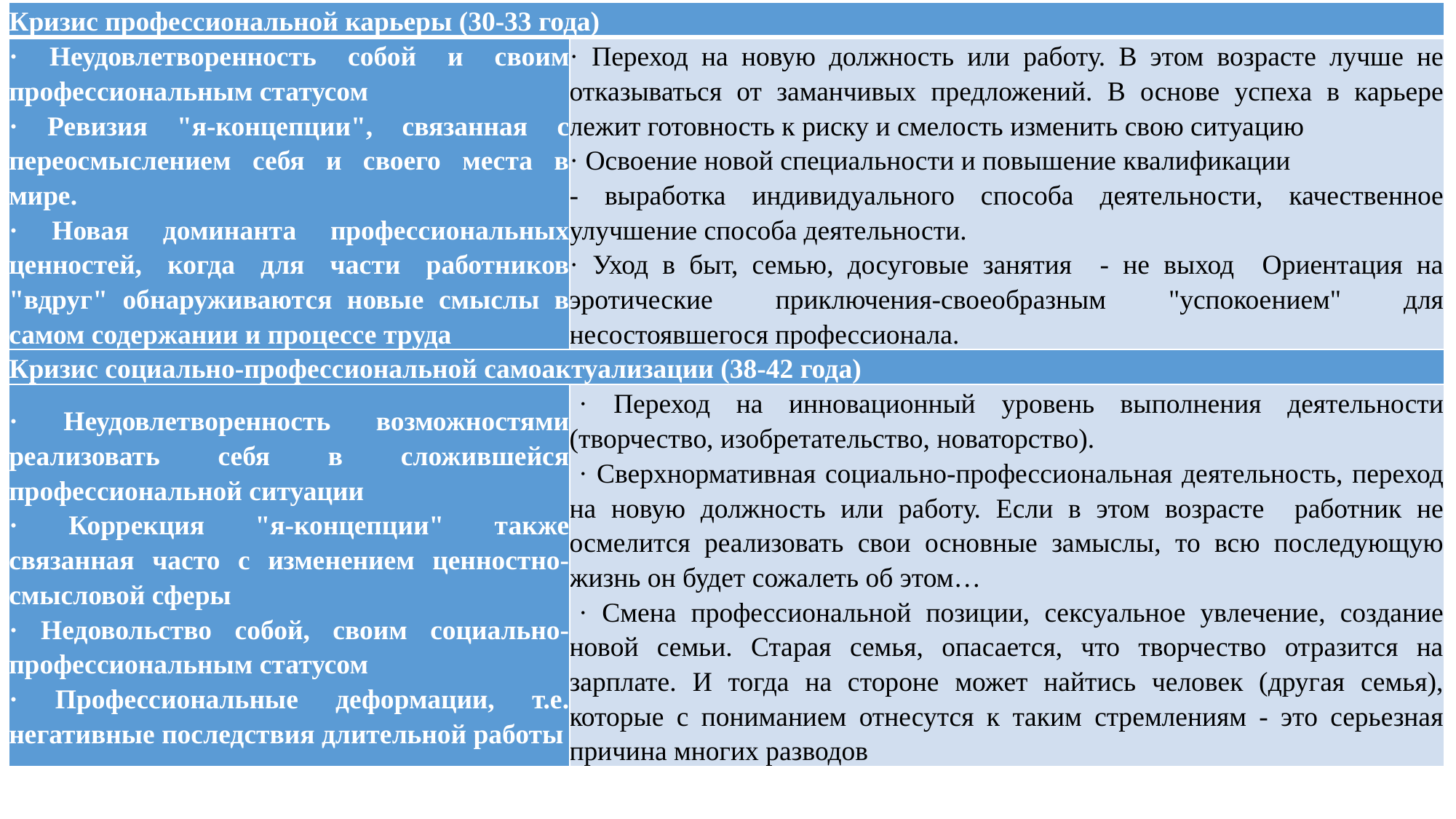

| Кризис профессиональной карьеры (30-33 года) |  |
| --- | --- |
| · Неудовлетворенность собой и своим профессиональным статусом · Ревизия "я-концепции", связанная с переосмыслением себя и своего места в мире. · Новая доминанта профессиональных ценностей, когда для части работников "вдруг" обнаруживаются новые смыслы в самом содержании и процессе труда | · Переход на новую должность или работу. В этом возрасте лучше не отказываться от заманчивых предложений. В основе успеха в карьере лежит готовность к риску и смелость изменить свою ситуацию · Освоение новой специальности и повышение квалификации - выработка индивидуального способа деятельности, качественное улучшение способа деятельности. · Уход в быт, семью, досуговые занятия - не выход Ориентация на эротические приключения-своеобразным "успокоением" для несостоявшегося профессионала. |
| Кризис социально-профессиональной самоактуализации (38-42 года) |  |
| · Неудовлетворенность возможностями реализовать себя в сложившейся профессиональной ситуации · Коррекция "я-концепции" также связанная часто с изменением ценностно-смысловой сферы · Недовольство собой, своим социально-профессиональным статусом · Профессиональные деформации, т.е. негативные последствия длительной работы | · Переход на инновационный уровень выполнения деятельности (творчество, изобретательство, новаторство). · Сверхнормативная социально-профессиональная деятельность, переход на новую должность или работу. Если в этом возрасте работник не осмелится реализовать свои основные замыслы, то всю последующую жизнь он будет сожалеть об этом… · Смена профессиональной позиции, сексуальное увлечение, создание новой семьи. Старая семья, опасается, что творчество отразится на зарплате. И тогда на стороне может найтись человек (другая семья), которые с пониманием отнесутся к таким стремлениям - это серьезная причина многих разводов |